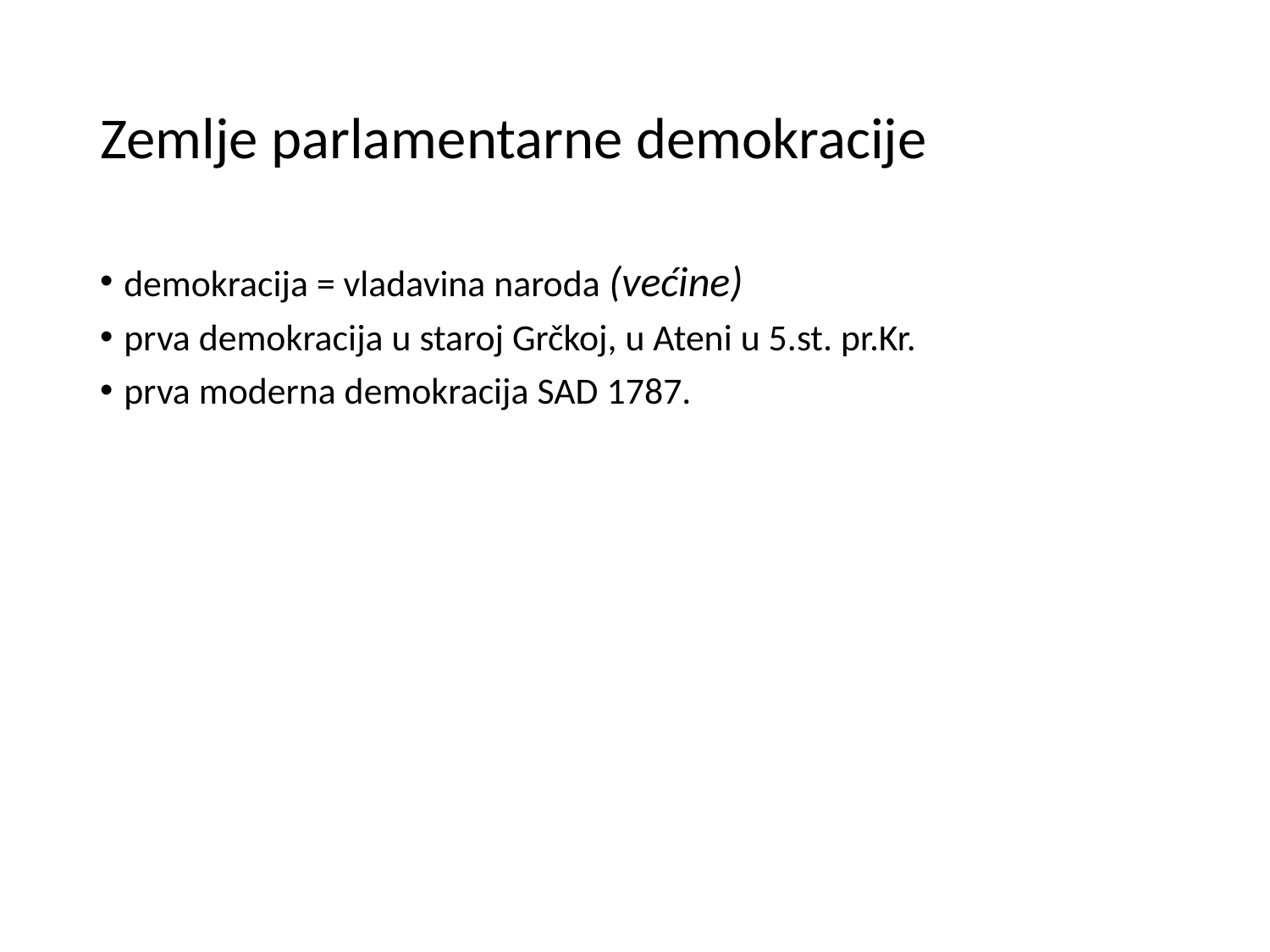

# Zemlje parlamentarne demokracije
demokracija = vladavina naroda (većine)
prva demokracija u staroj Grčkoj, u Ateni u 5.st. pr.Kr.
prva moderna demokracija SAD 1787.